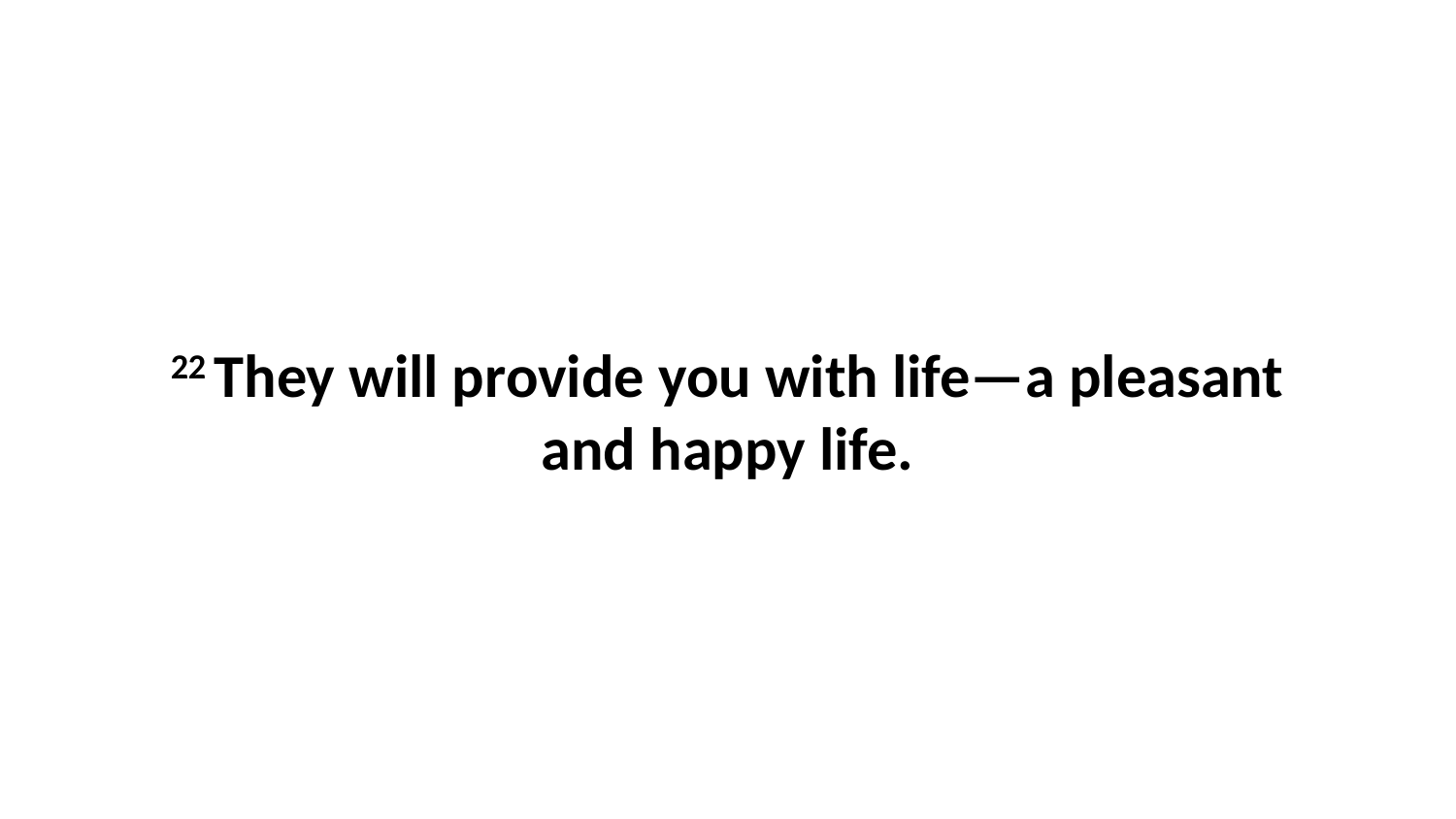

22 They will provide you with life—a pleasant and happy life.